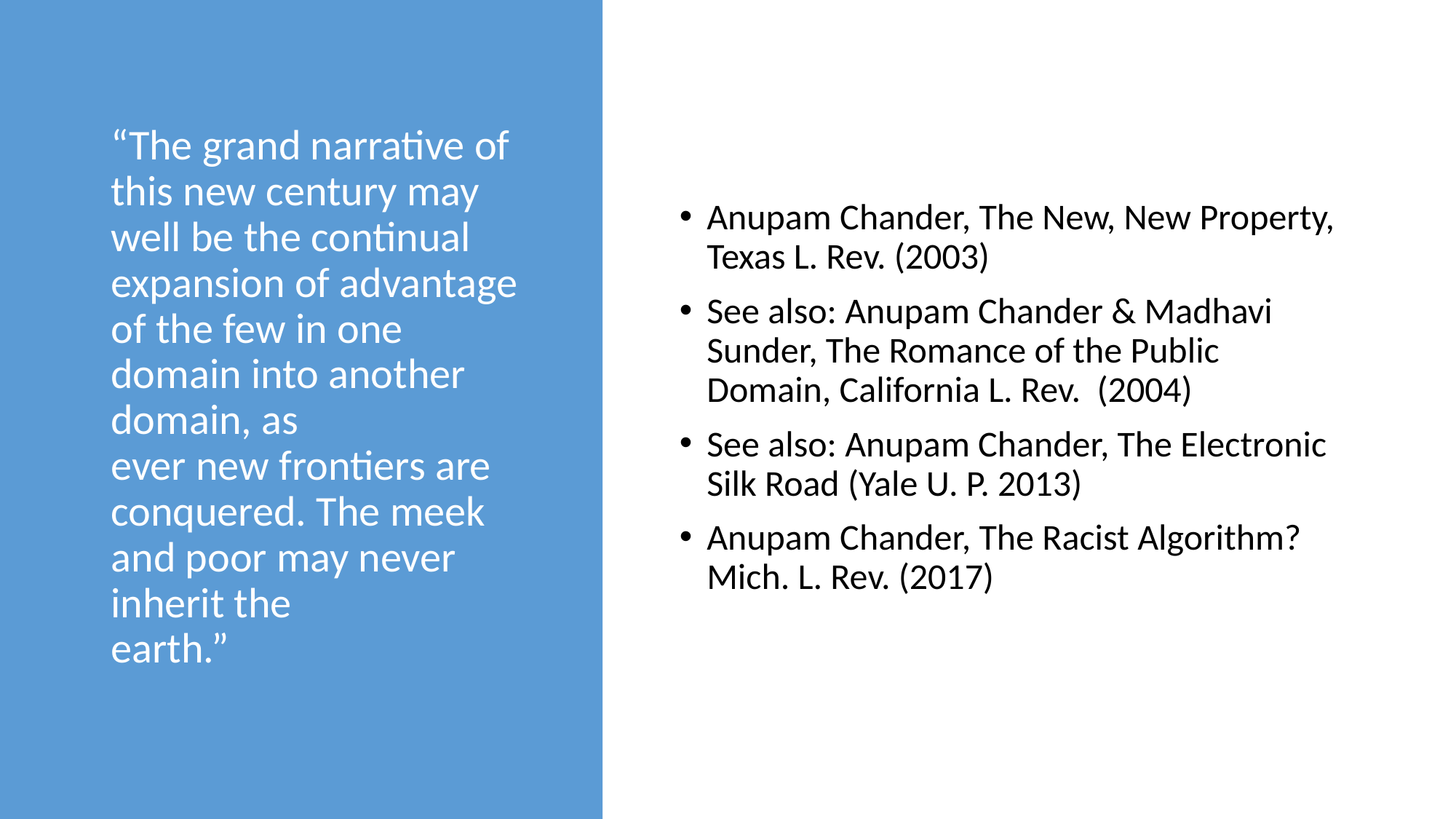

# “The grand narrative of this new century may well be the continual expansion of advantage of the few in one domain into another domain, as ever new frontiers are conquered. The meek and poor may never inherit the earth.”
Anupam Chander, The New, New Property, Texas L. Rev. (2003)
See also: Anupam Chander & Madhavi Sunder, The Romance of the Public Domain, California L. Rev.  (2004)
See also: Anupam Chander, The Electronic Silk Road (Yale U. P. 2013)
Anupam Chander, The Racist Algorithm? Mich. L. Rev. (2017)